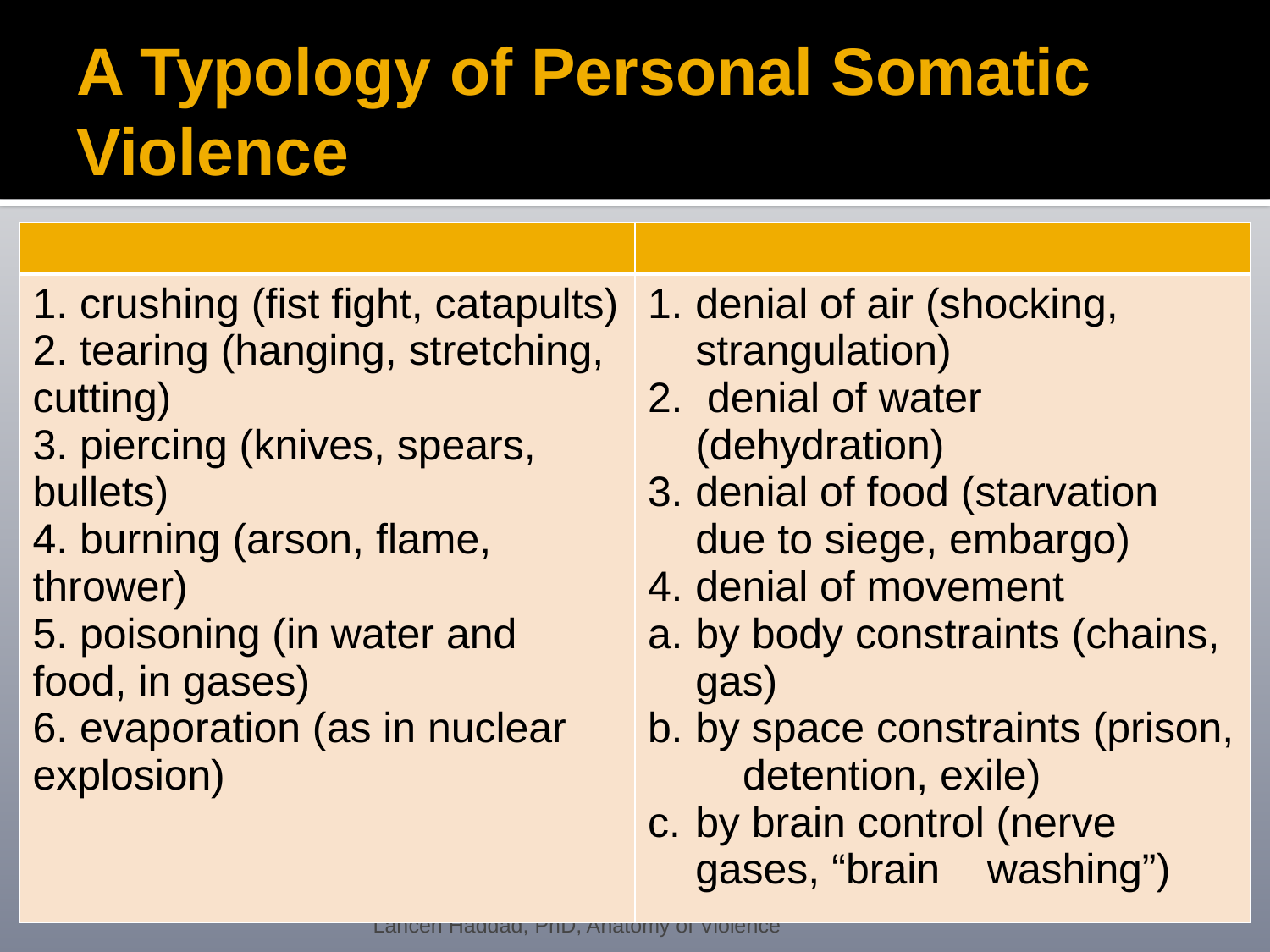

# A Typology of Personal Somatic Violence
|  |  |
| --- | --- |
| 1. crushing (fist fight, catapults) 2. tearing (hanging, stretching, cutting) 3. piercing (knives, spears, bullets) 4. burning (arson, flame, thrower) 5. poisoning (in water and food, in gases) 6. evaporation (as in nuclear explosion) | denial of air (shocking, strangulation) denial of water (dehydration) denial of food (starvation due to siege, embargo) denial of movement by body constraints (chains, gas) by space constraints (prison, detention, exile) by brain control (nerve gases, “brain washing”) |
Lahcen Haddad, PhD, Anatomy of Violence